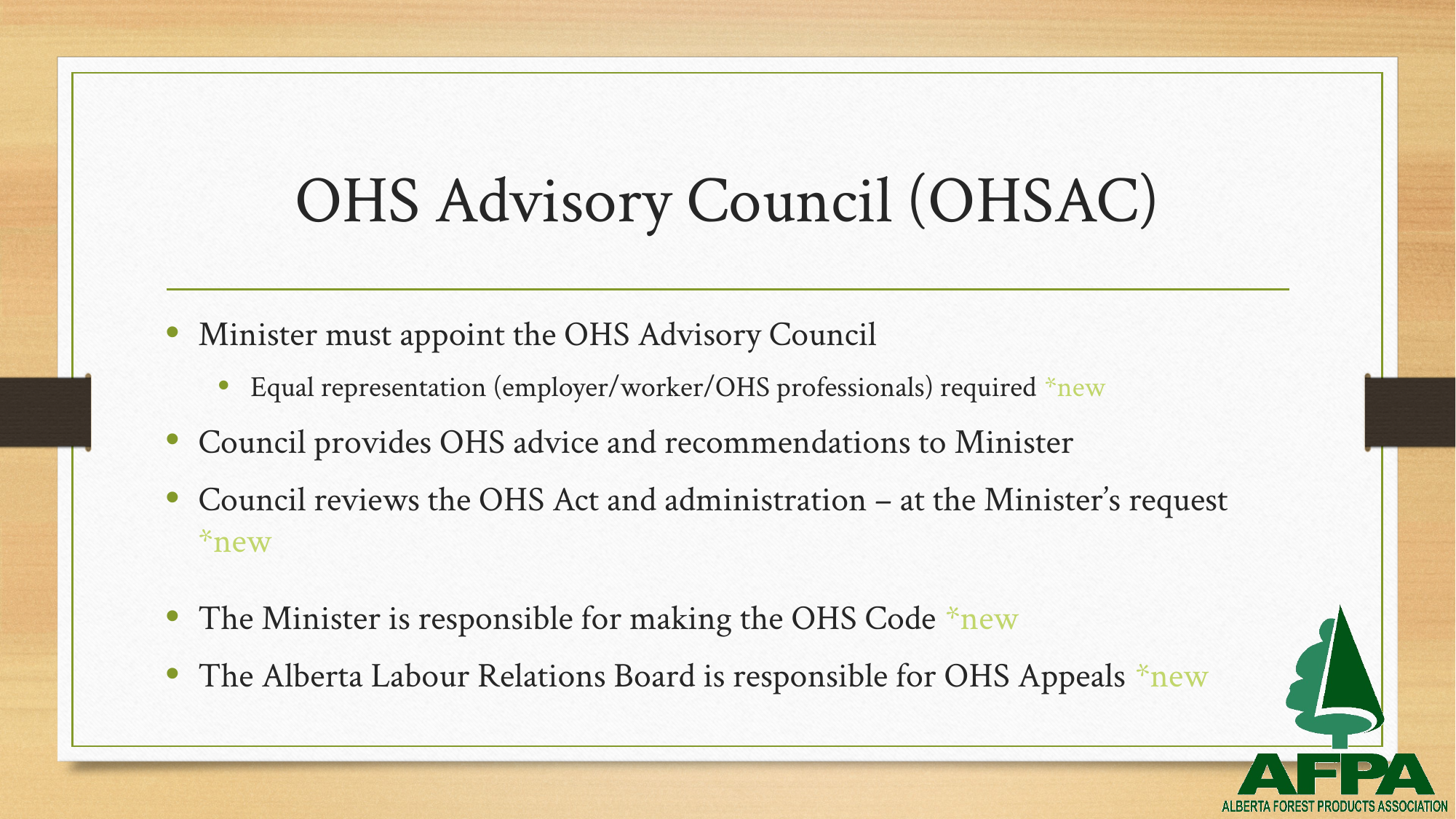

# OHS Advisory Council (OHSAC)
Minister must appoint the OHS Advisory Council
Equal representation (employer/worker/OHS professionals) required *new
Council provides OHS advice and recommendations to Minister
Council reviews the OHS Act and administration – at the Minister’s request *new
The Minister is responsible for making the OHS Code *new
The Alberta Labour Relations Board is responsible for OHS Appeals *new